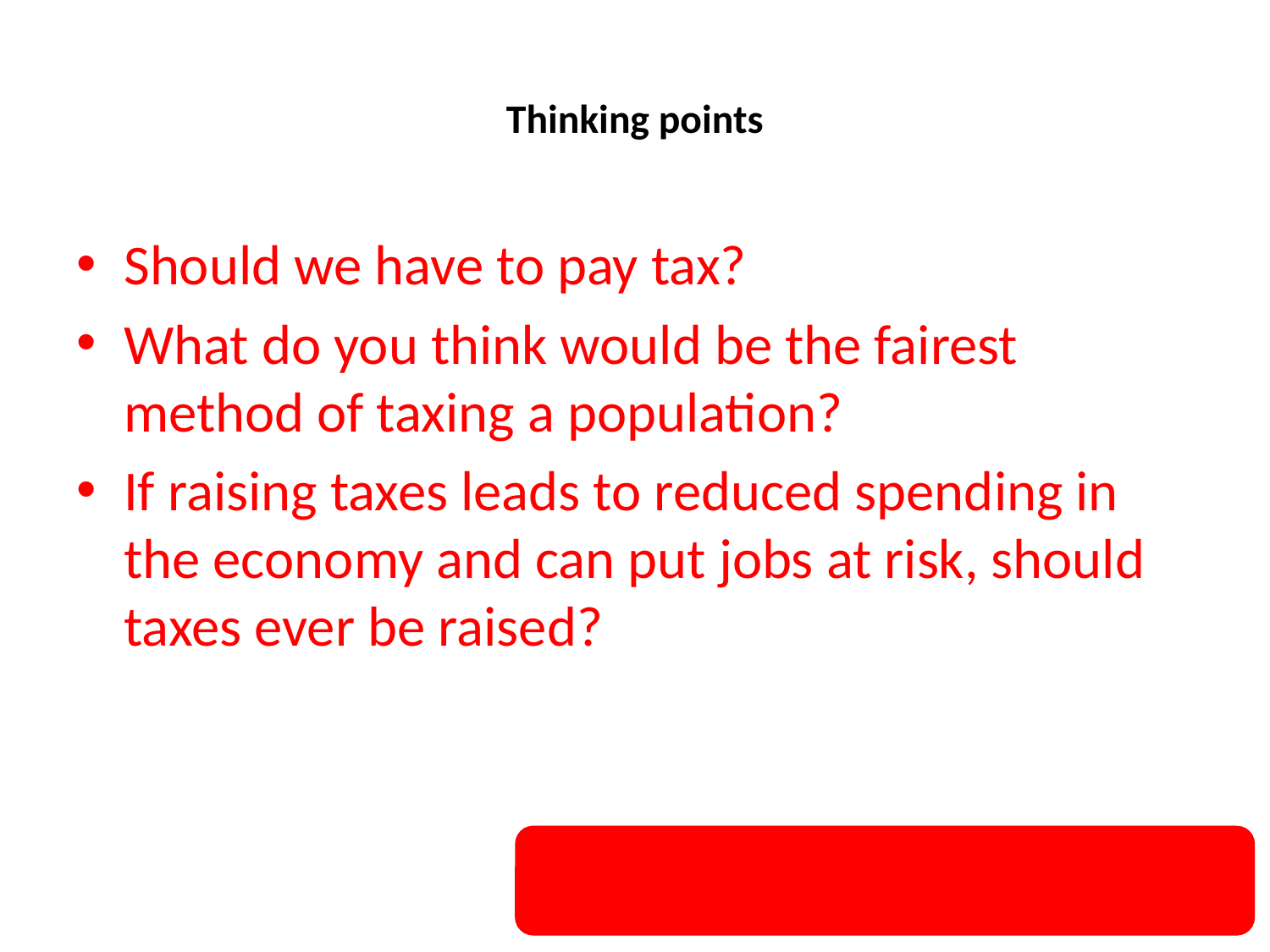

# Thinking points
Should we have to pay tax?
What do you think would be the fairest method of taxing a population?
If raising taxes leads to reduced spending in the economy and can put jobs at risk, should taxes ever be raised?